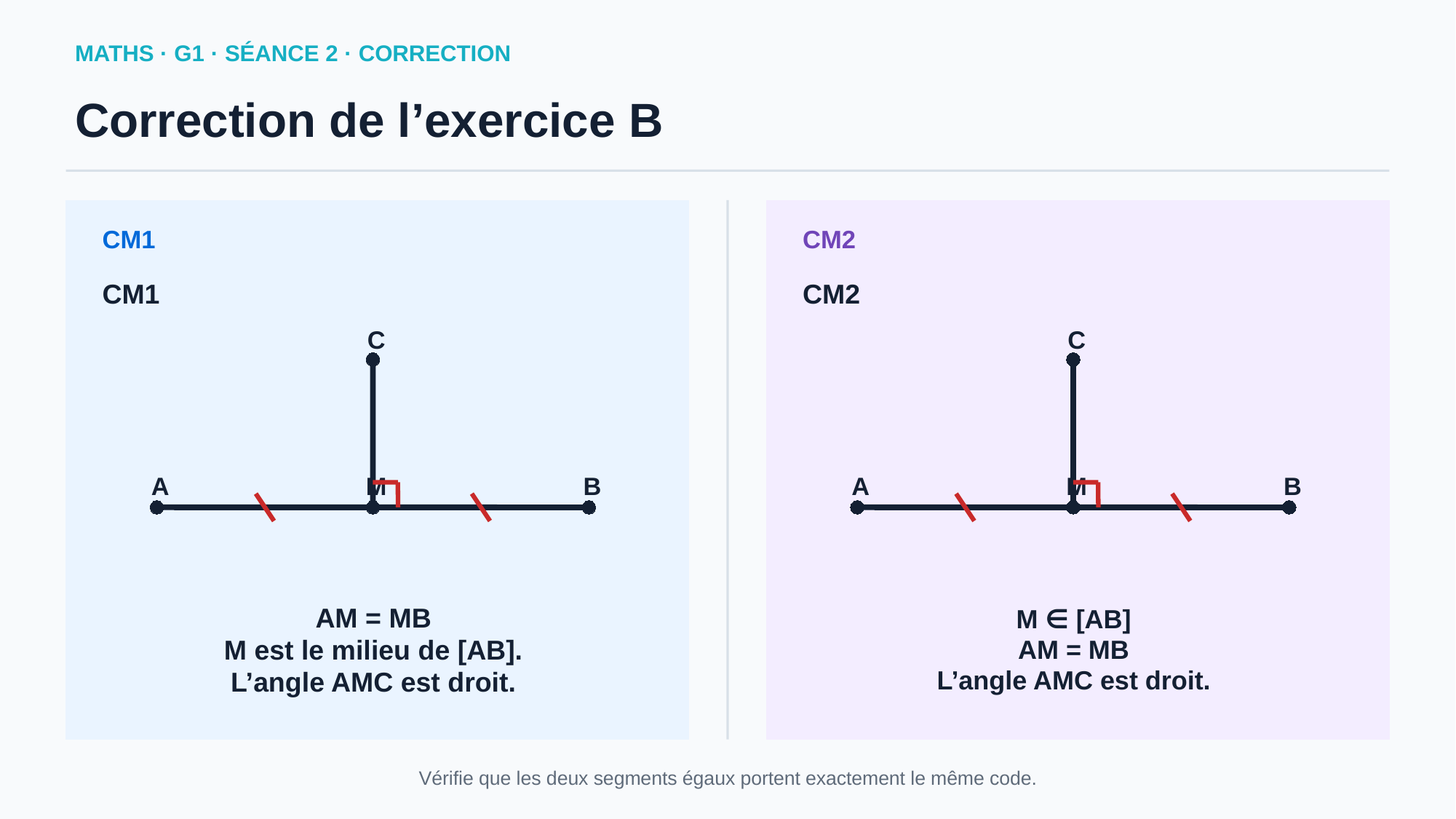

MATHS · G1 · SÉANCE 2 · CORRECTION
Correction de l’exercice B

CM1
CM2
CM1
CM2
C
C

A
M
B
A
M
B

AM = MB
M est le milieu de [AB].
L’angle AMC est droit.
M ∈ [AB]
AM = MB
L’angle AMC est droit.
Vérifie que les deux segments égaux portent exactement le même code.